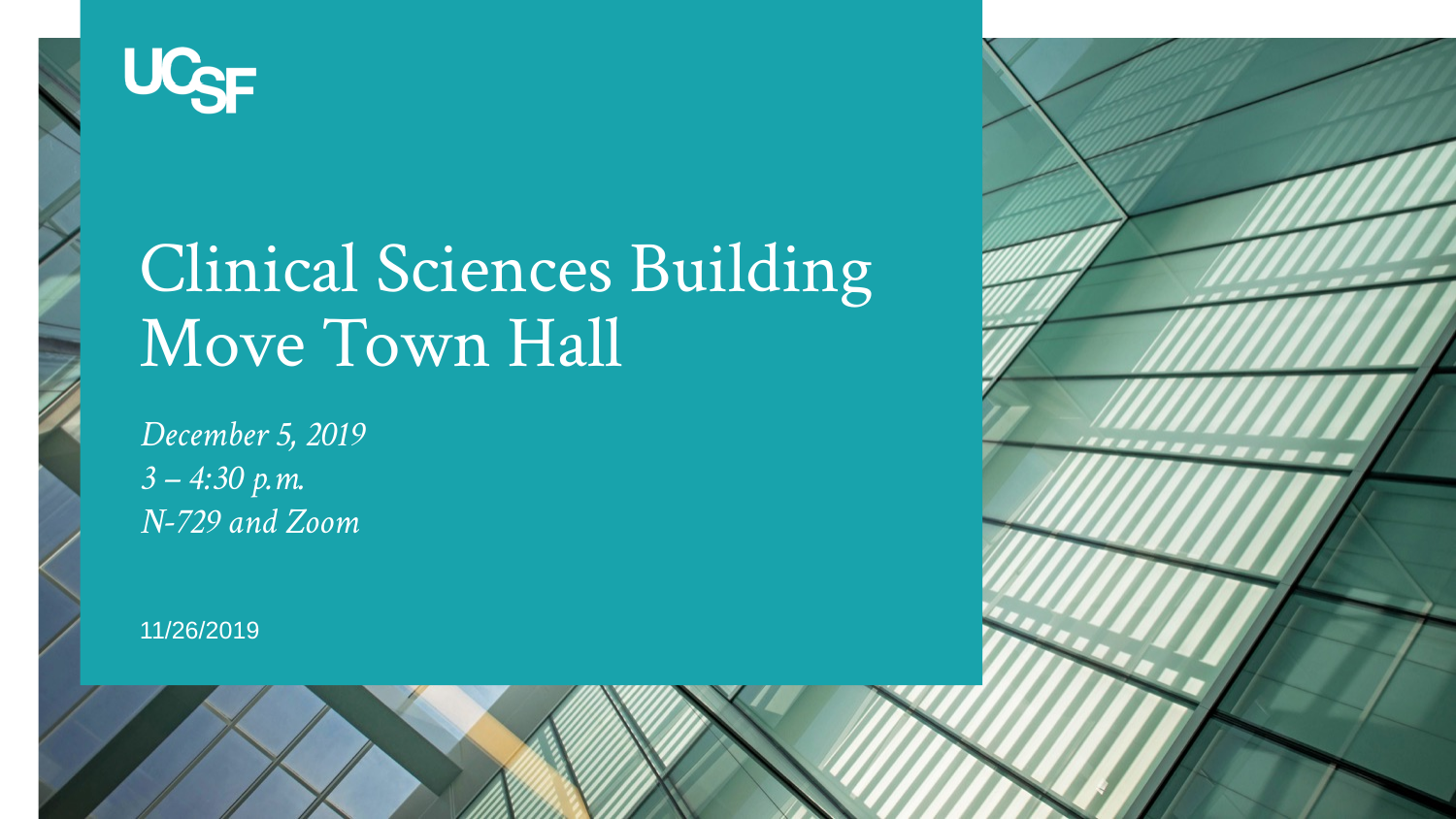

# Clinical Sciences Building Move Town Hall
December 5, 2019
3 – 4:30 p.m.
N-729 and Zoom
11/26/2019